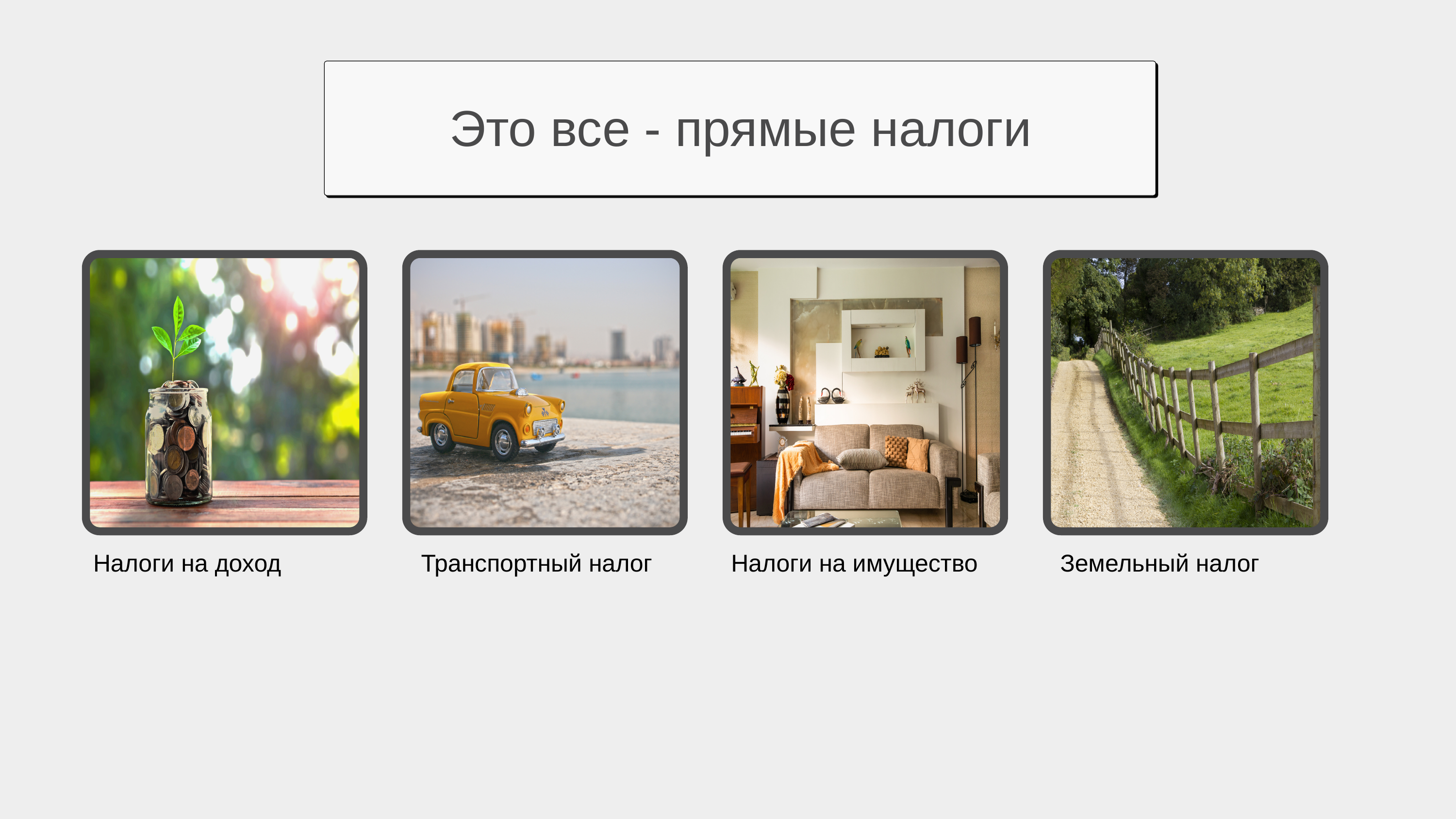

Это все - прямые налоги

Налоги на доход
Транспортный налог
Налоги на имущество
Земельный налог